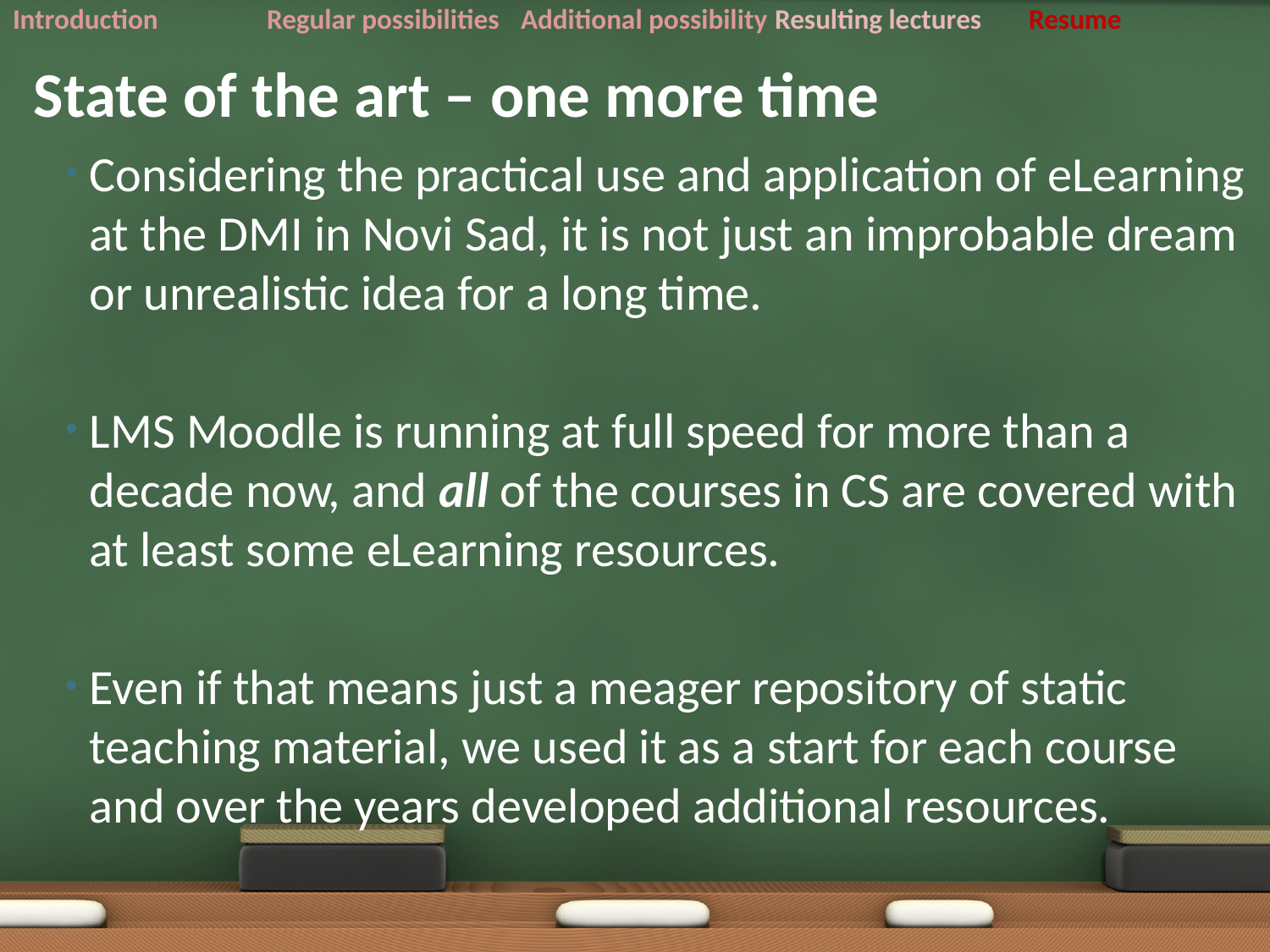

Introduction	Regular possibilities	Additional possibility	Resulting lectures	Resume
# State of the art – one more time
Considering the practical use and application of eLearning at the DMI in Novi Sad, it is not just an improbable dream or unrealistic idea for a long time.

LMS Moodle is running at full speed for more than a decade now, and all of the courses in CS are covered with at least some eLearning resources.

Even if that means just a meager repository of static teaching material, we used it as a start for each course and over the years developed additional resources.